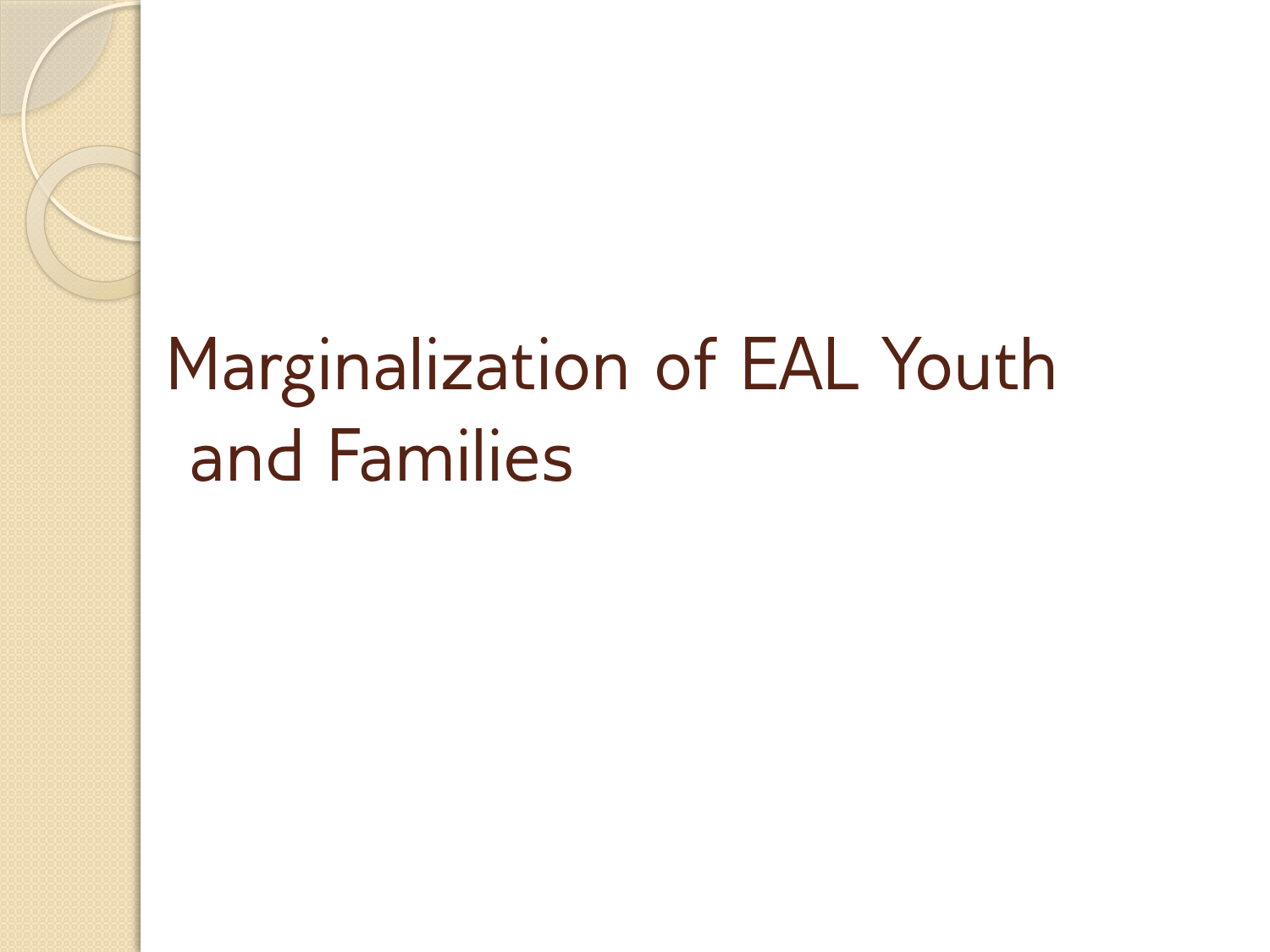

# Marginalization of EAL Youth and Families